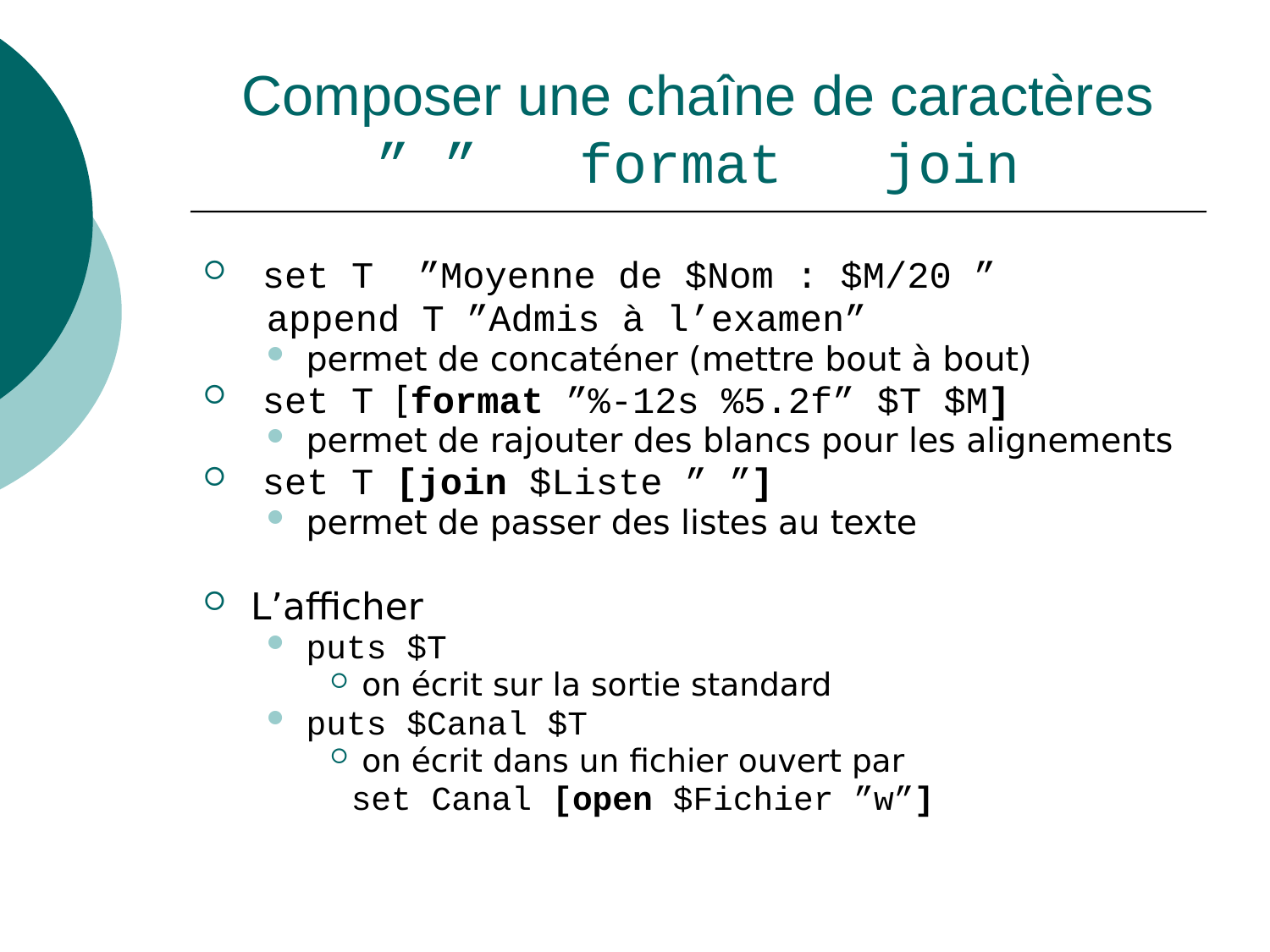

Composer une chaîne de caractères
” ”   format   join
 set T  ”Moyenne de $Nom : $M/20 ”
append T ”Admis à l’examen”
permet de concaténer (mettre bout à bout)
 set T [format ”%-12s %5.2f” $T $M]
permet de rajouter des blancs pour les alignements
 set T [join $Liste ” ”]
permet de passer des listes au texte

L’afficher
puts $T
on écrit sur la sortie standard
puts $Canal $T
on écrit dans un fichier ouvert par
        set Canal [open $Fichier ”w”]